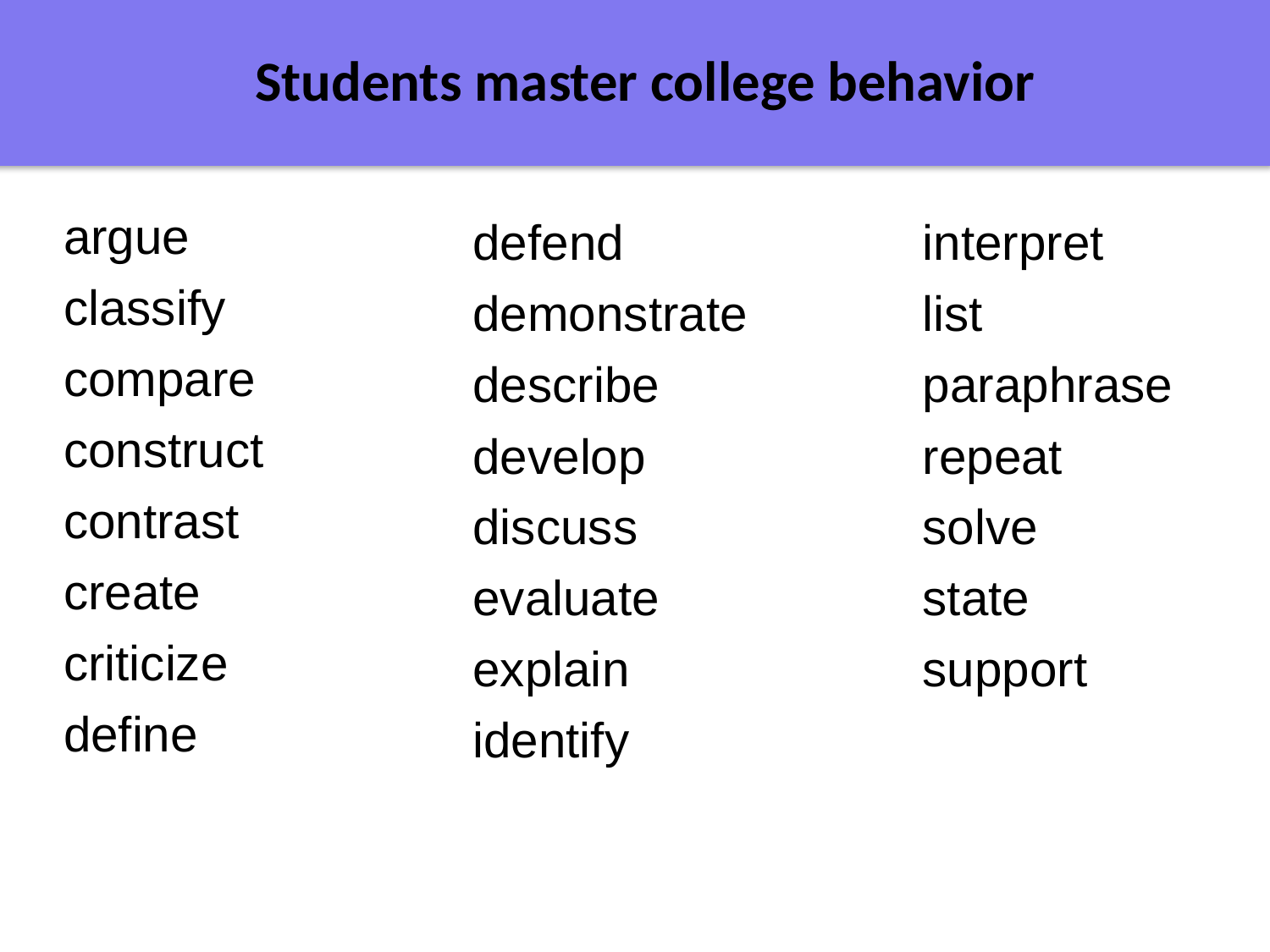

Students master college behavior
argue
classify
compare
construct
contrast
create
criticize
define

defend
demonstrate
describe
develop
discuss
evaluate
explain
identify

interpret
list
paraphrase
repeat
solve
state
support